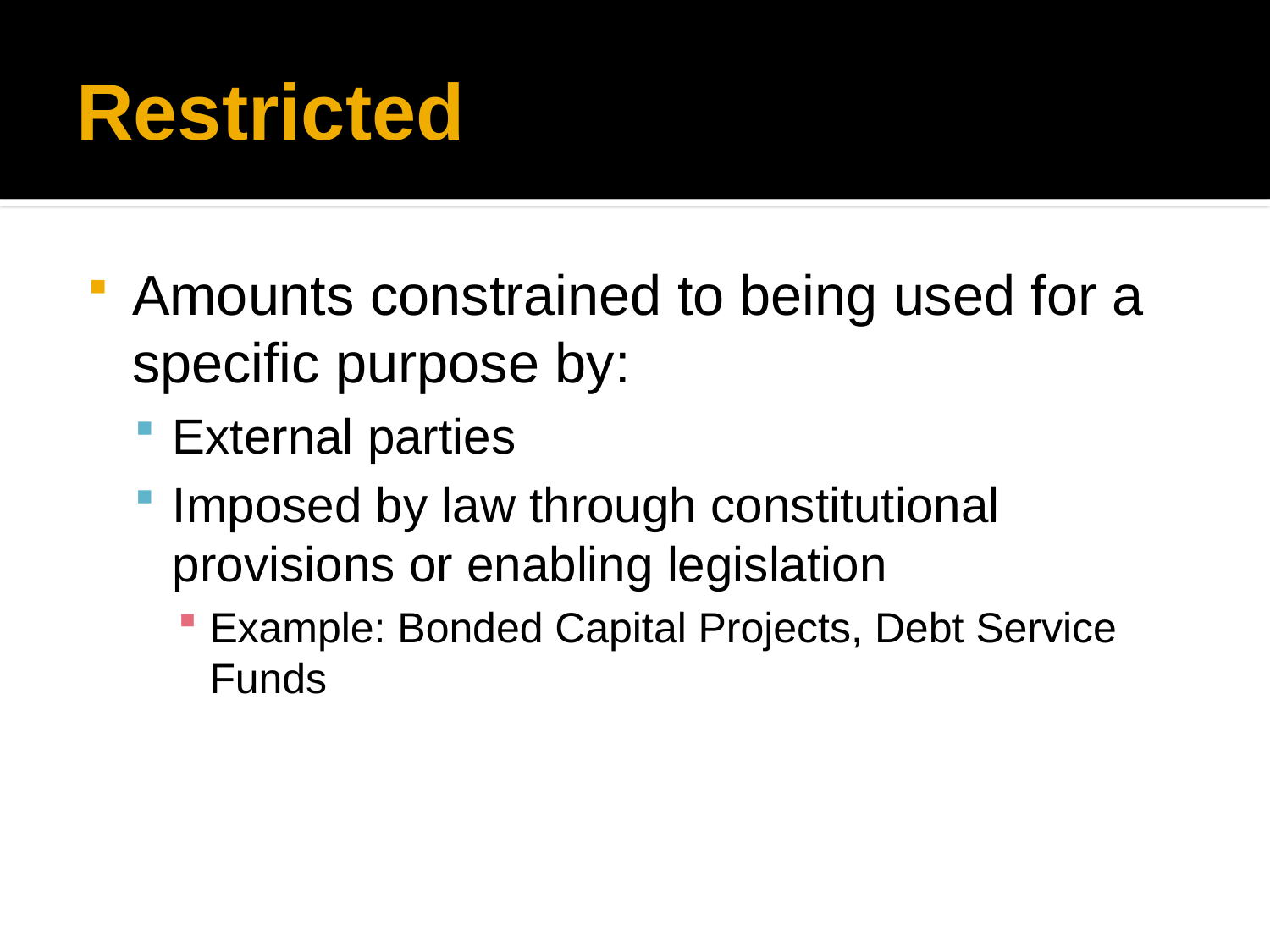

# Restricted
Amounts constrained to being used for a specific purpose by:
External parties
Imposed by law through constitutional provisions or enabling legislation
Example: Bonded Capital Projects, Debt Service Funds